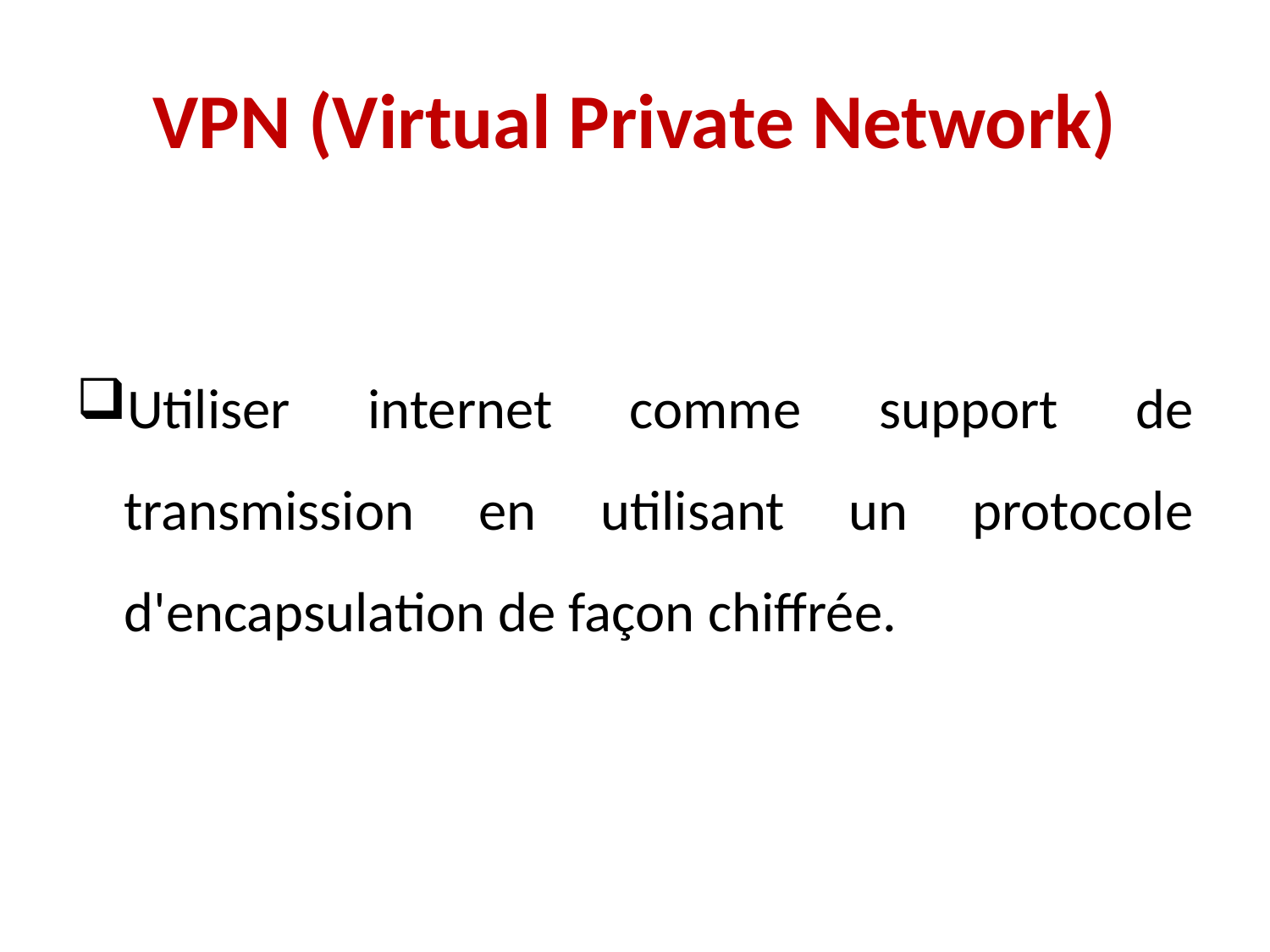

# VPN (Virtual Private Network)
Utiliser internet comme support de transmission en utilisant un protocole d'encapsulation de façon chiffrée.